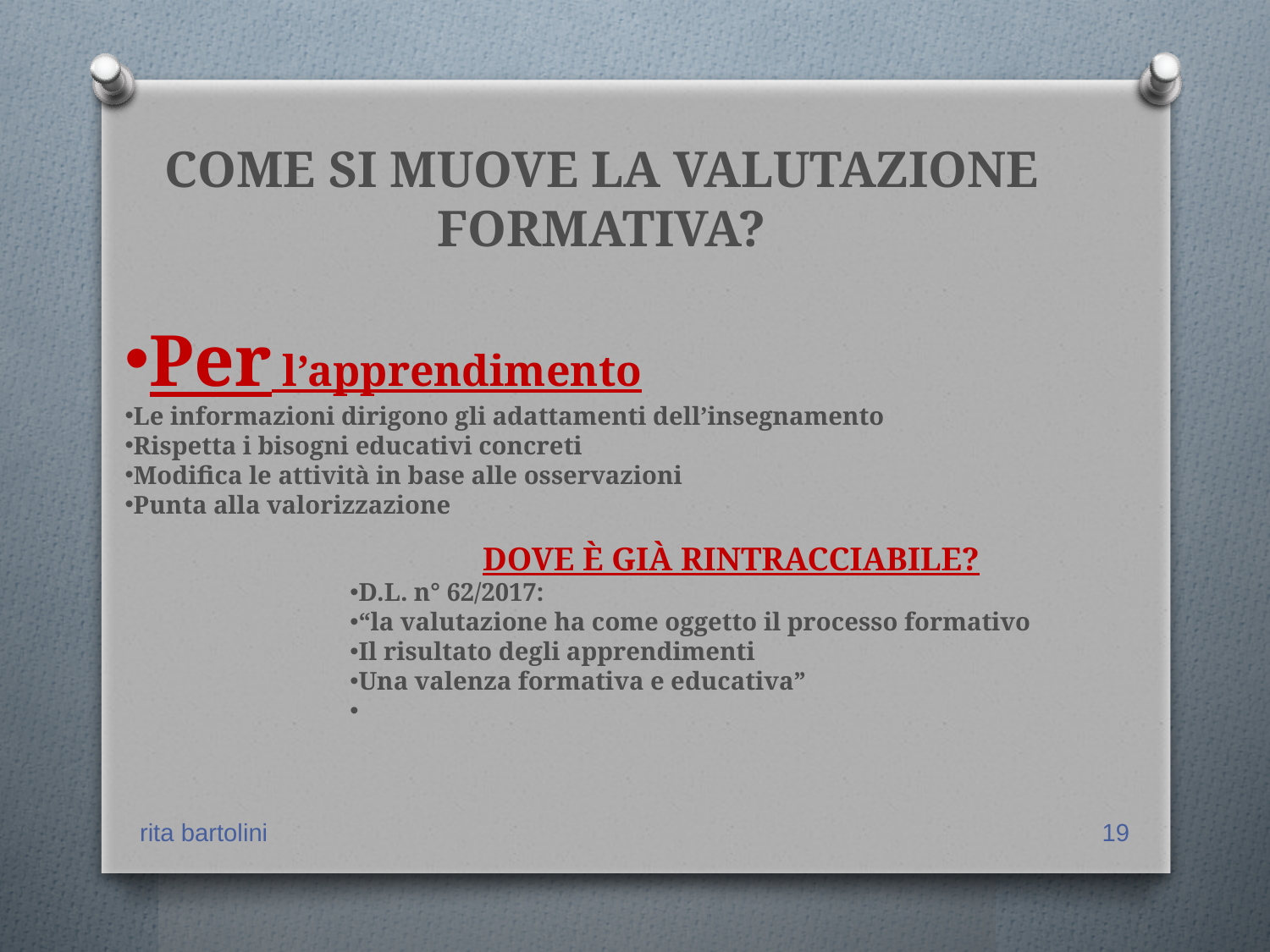

COME SI MUOVE LA VALUTAZIONE FORMATIVA?

Per l’apprendimento
Le informazioni dirigono gli adattamenti dell’insegnamento
Rispetta i bisogni educativi concreti
Modifica le attività in base alle osservazioni
Punta alla valorizzazione
DOVE È GIÀ RINTRACCIABILE?
D.L. n° 62/2017:
“la valutazione ha come oggetto il processo formativo
Il risultato degli apprendimenti
Una valenza formativa e educativa”

rita bartolini
19